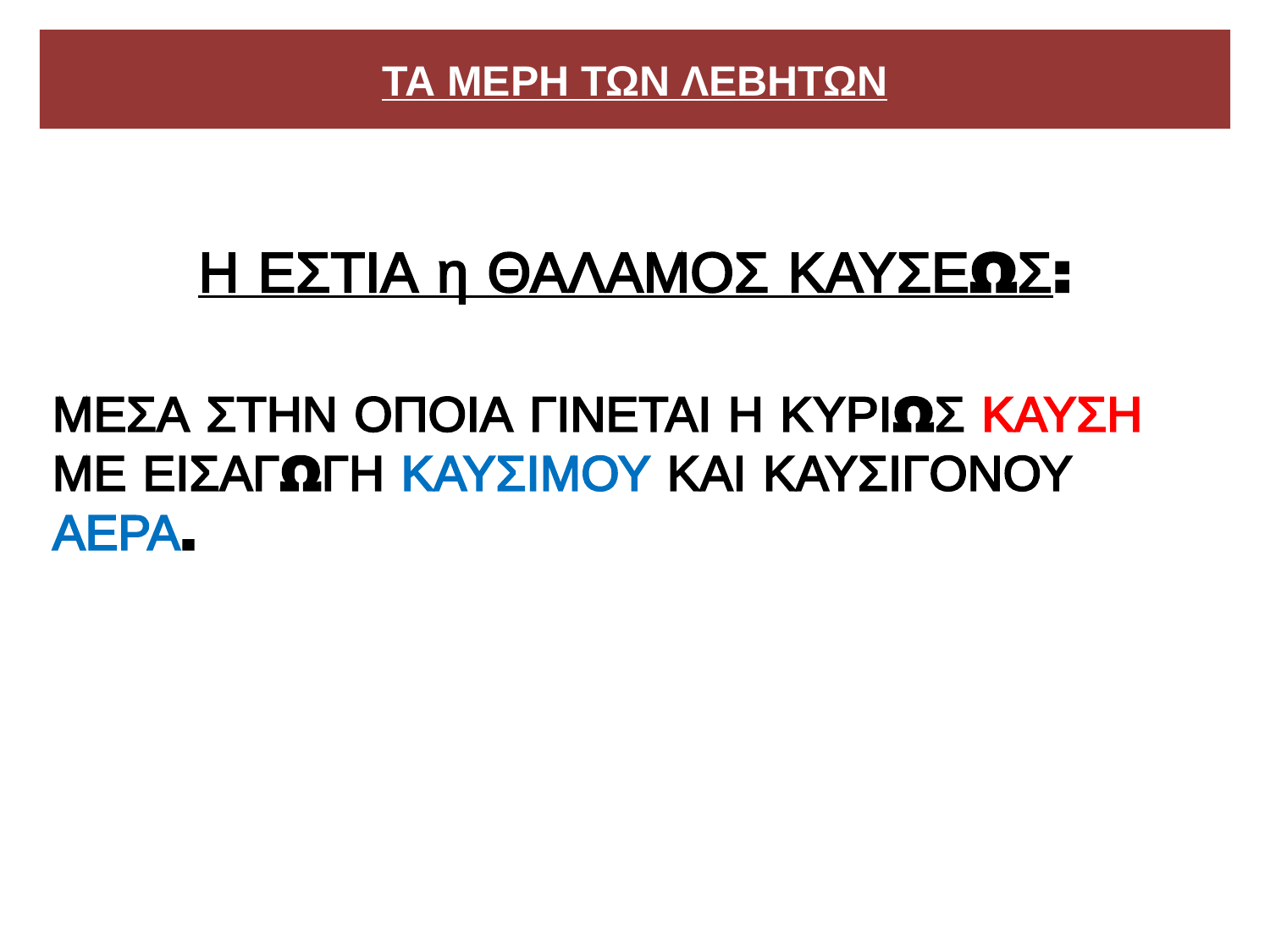

# ΤΑ ΜΕΡΗ ΤΩΝ ΛΕΒΗΤΩΝ

Η ΕΣΤΙΑ η ΘΑΛΑΜΟΣ ΚΑΥΣΕΩΣ:

ΜΕΣΑ ΣΤΗΝ ΟΠΟΙΑ ΓΙΝΕΤΑΙ Η ΚΥΡΙΩΣ ΚΑΥΣΗ ΜΕ ΕΙΣΑΓΩΓΗ ΚΑΥΣΙΜΟΥ ΚΑΙ ΚΑΥΣΙΓΟΝΟΥ ΑΕΡΑ.